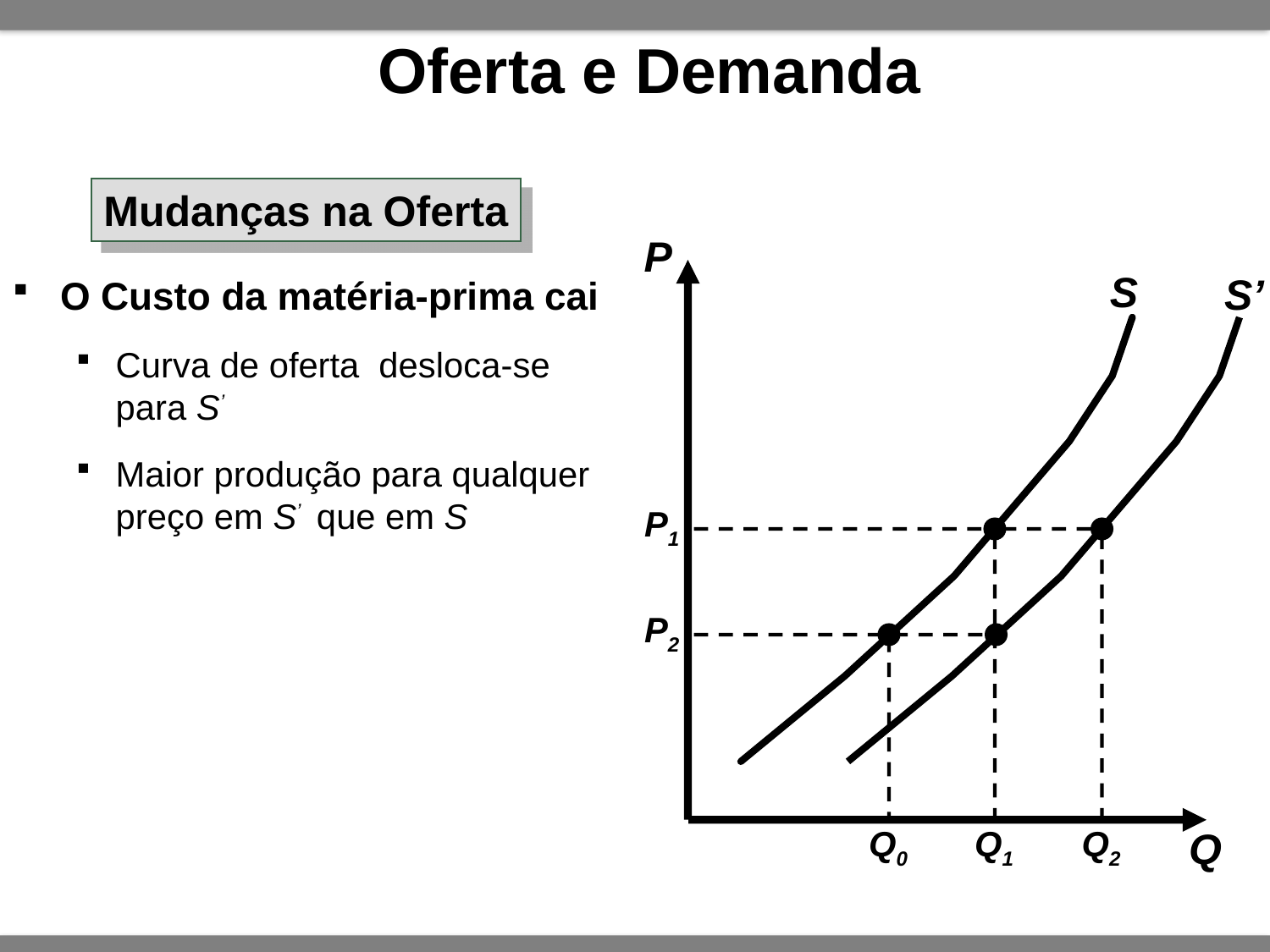

# Oferta e Demanda
Mudanças na Oferta
P
S

S’

Q2
O Custo da matéria-prima cai
Curva de oferta  desloca-se para S’
Maior produção para qualquer preço em S’  que em S
P1

P2

Q0
Q1
Q